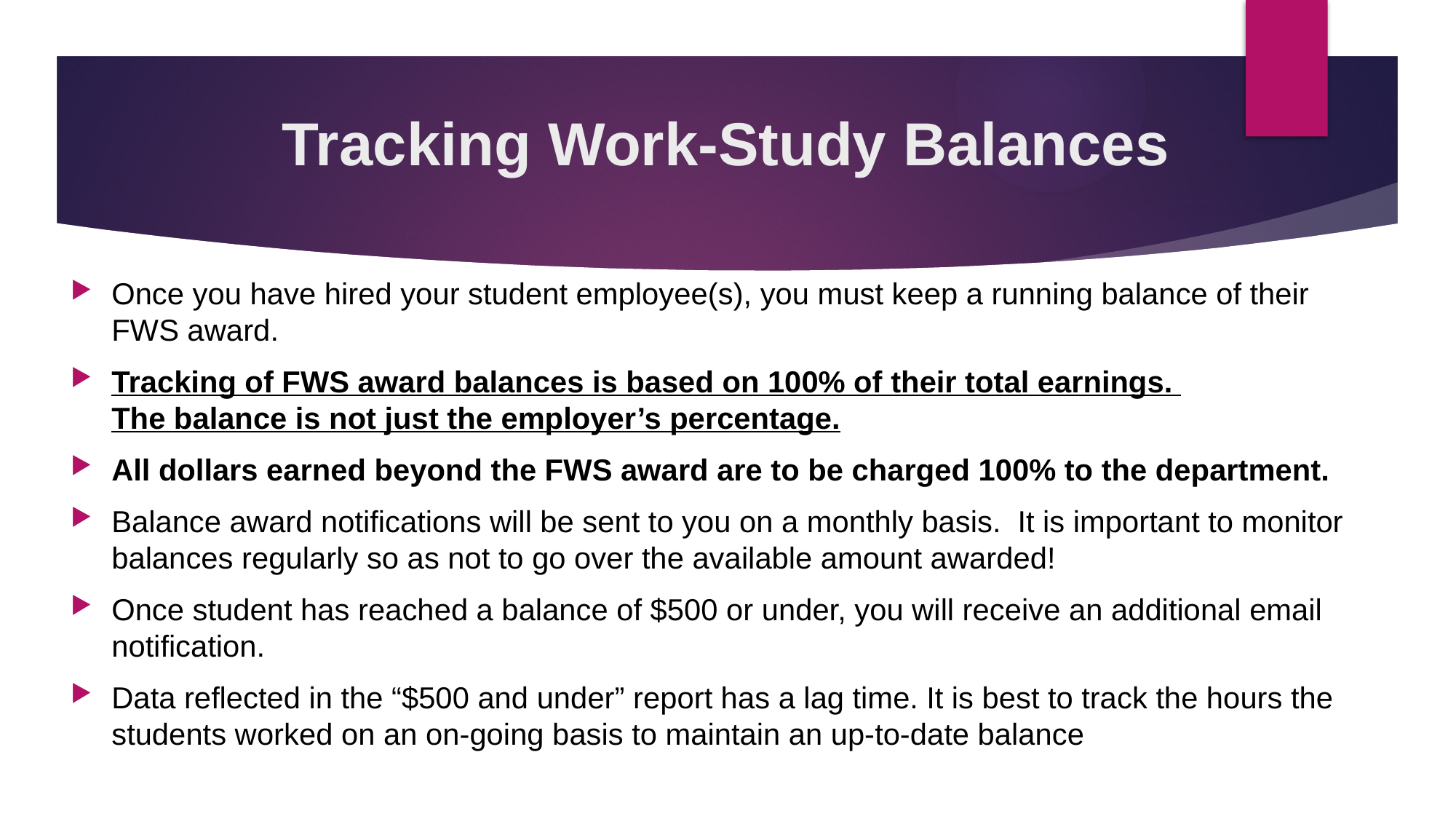

# Tracking Work-Study Balances
Once you have hired your student employee(s), you must keep a running balance of their
FWS award.
Tracking of FWS award balances is based on 100% of their total earnings.
The balance is not just the employer’s percentage.
All dollars earned beyond the FWS award are to be charged 100% to the department.
Balance award notifications will be sent to you on a monthly basis.  It is important to monitor balances regularly so as not to go over the available amount awarded!
Once student has reached a balance of $500 or under, you will receive an additional email notification.
Data reflected in the “$500 and under” report has a lag time. It is best to track the hours the students worked on an on-going basis to maintain an up-to-date balance